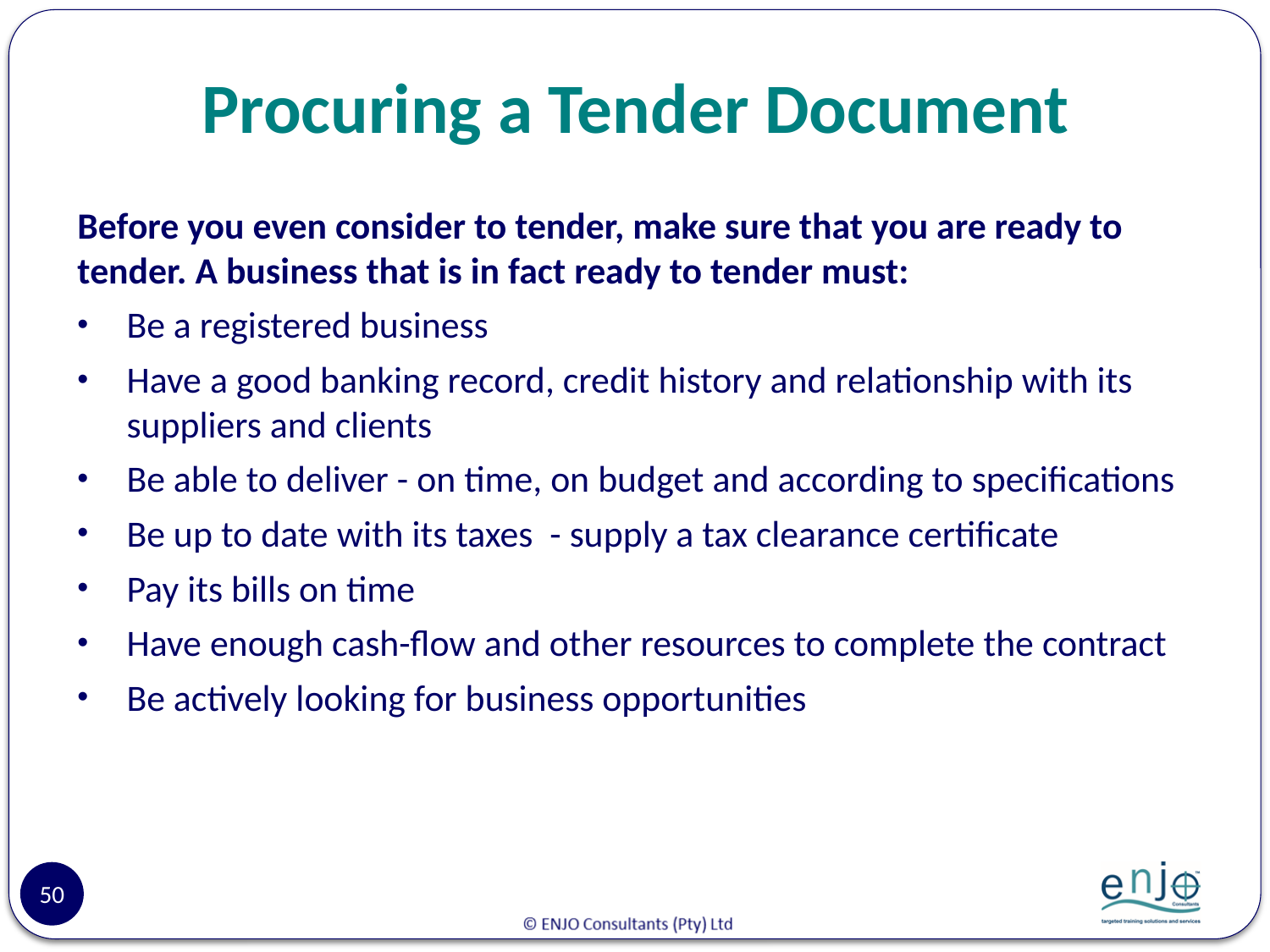

# Procuring a Tender Document
Before you even consider to tender, make sure that you are ready to tender. A business that is in fact ready to tender must:
Be a registered business
Have a good banking record, credit history and relationship with its suppliers and clients
Be able to deliver - on time, on budget and according to specifications
Be up to date with its taxes  - supply a tax clearance certificate
Pay its bills on time
Have enough cash-flow and other resources to complete the contract
Be actively looking for business opportunities

50